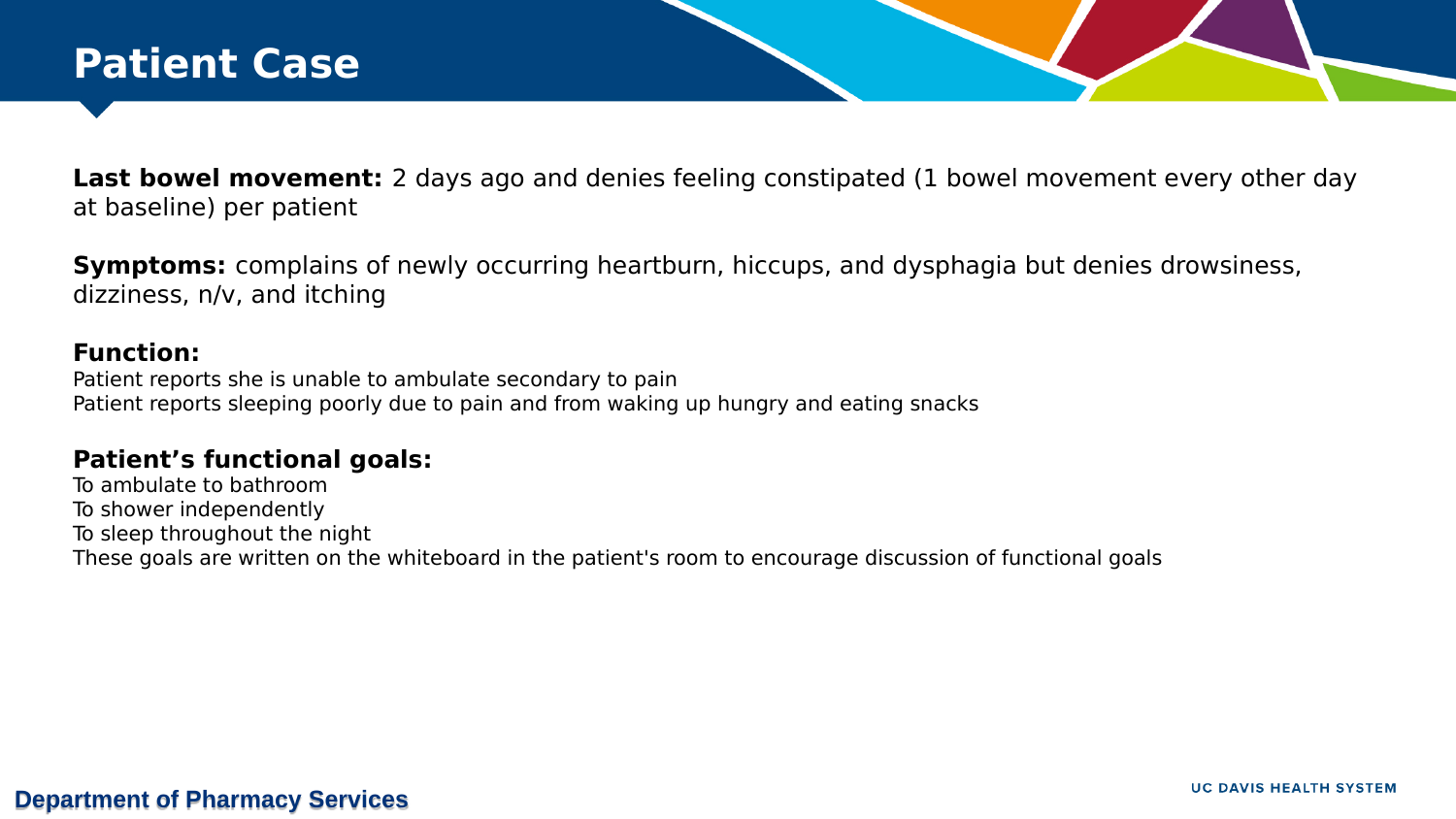

# Patient Case
Last bowel movement: 2 days ago and denies feeling constipated (1 bowel movement every other day at baseline) per patient

Symptoms: complains of newly occurring heartburn, hiccups, and dysphagia but denies drowsiness, dizziness, n/v, and itching
Function:
Patient reports she is unable to ambulate secondary to pain
Patient reports sleeping poorly due to pain and from waking up hungry and eating snacks
Patient’s functional goals:
To ambulate to bathroom
To shower independently
To sleep throughout the night
These goals are written on the whiteboard in the patient's room to encourage discussion of functional goals